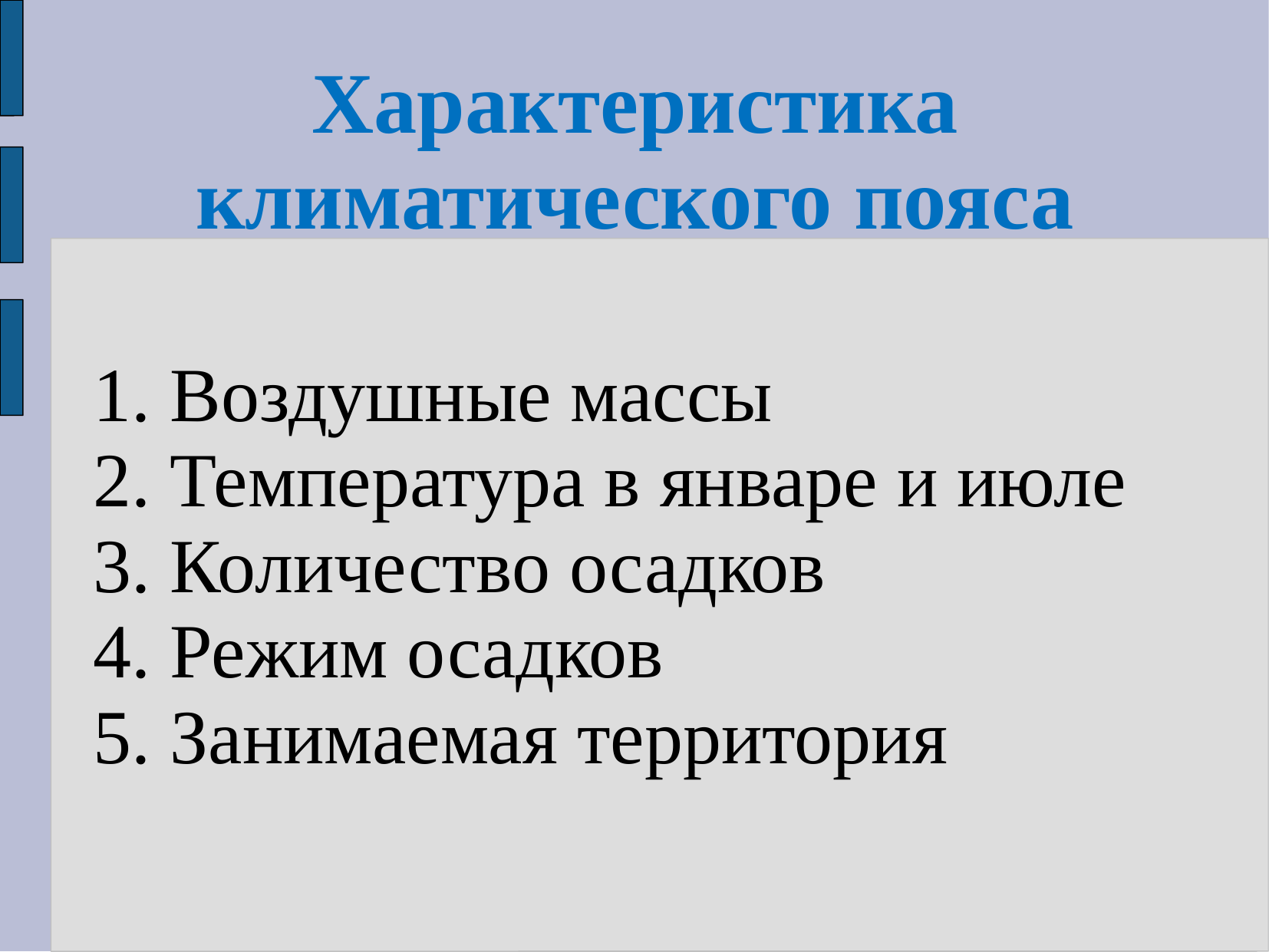

# Характеристика климатического пояса
1. Воздушные массы
2. Температура в январе и июле
3. Количество осадков
4. Режим осадков
5. Занимаемая территория